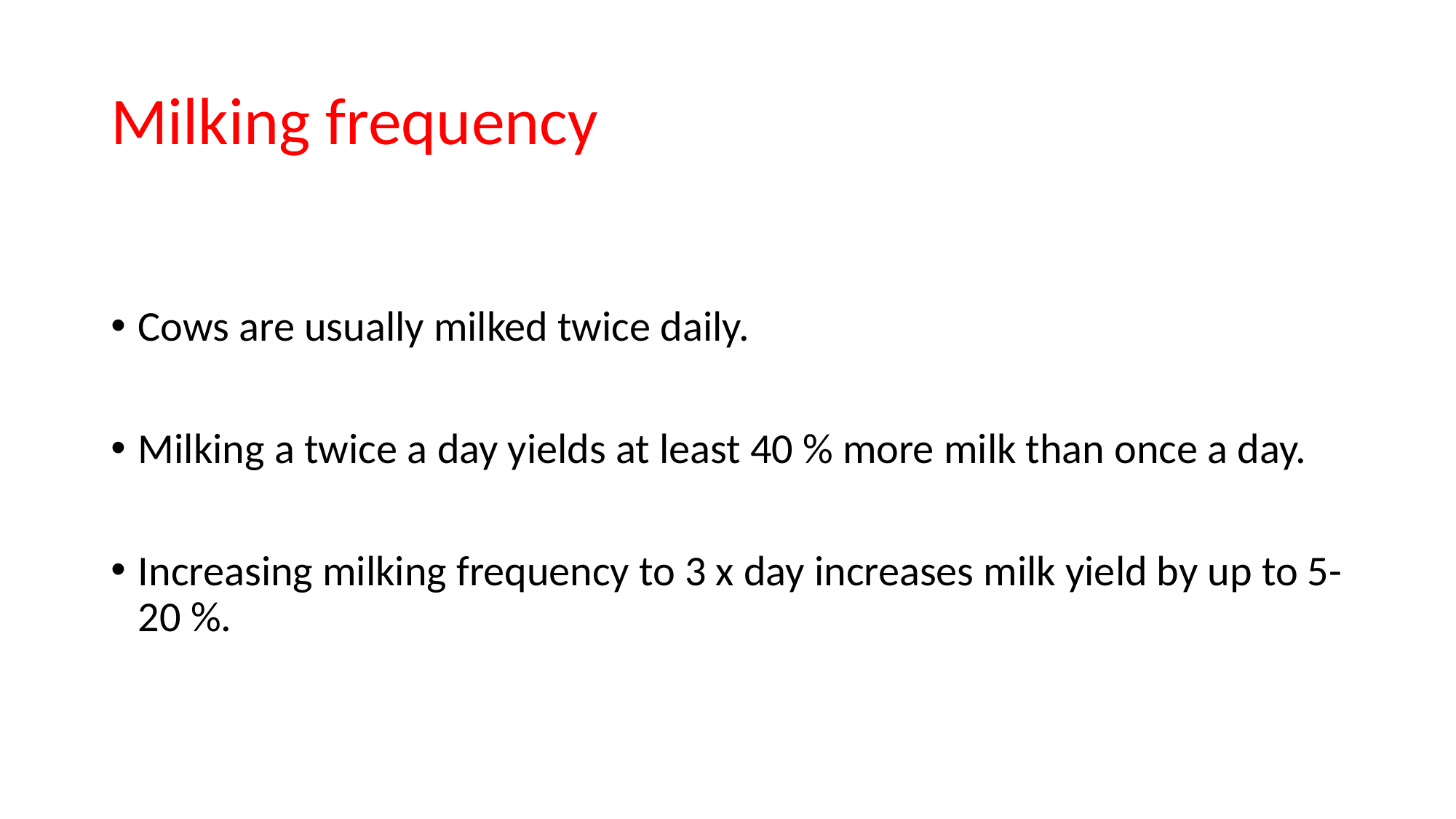

# Milking frequency
Cows are usually milked twice daily.

Milking a twice a day yields at least 40 % more milk than once a day.

Increasing milking frequency to 3 x day increases milk yield by up to 5-20 %.